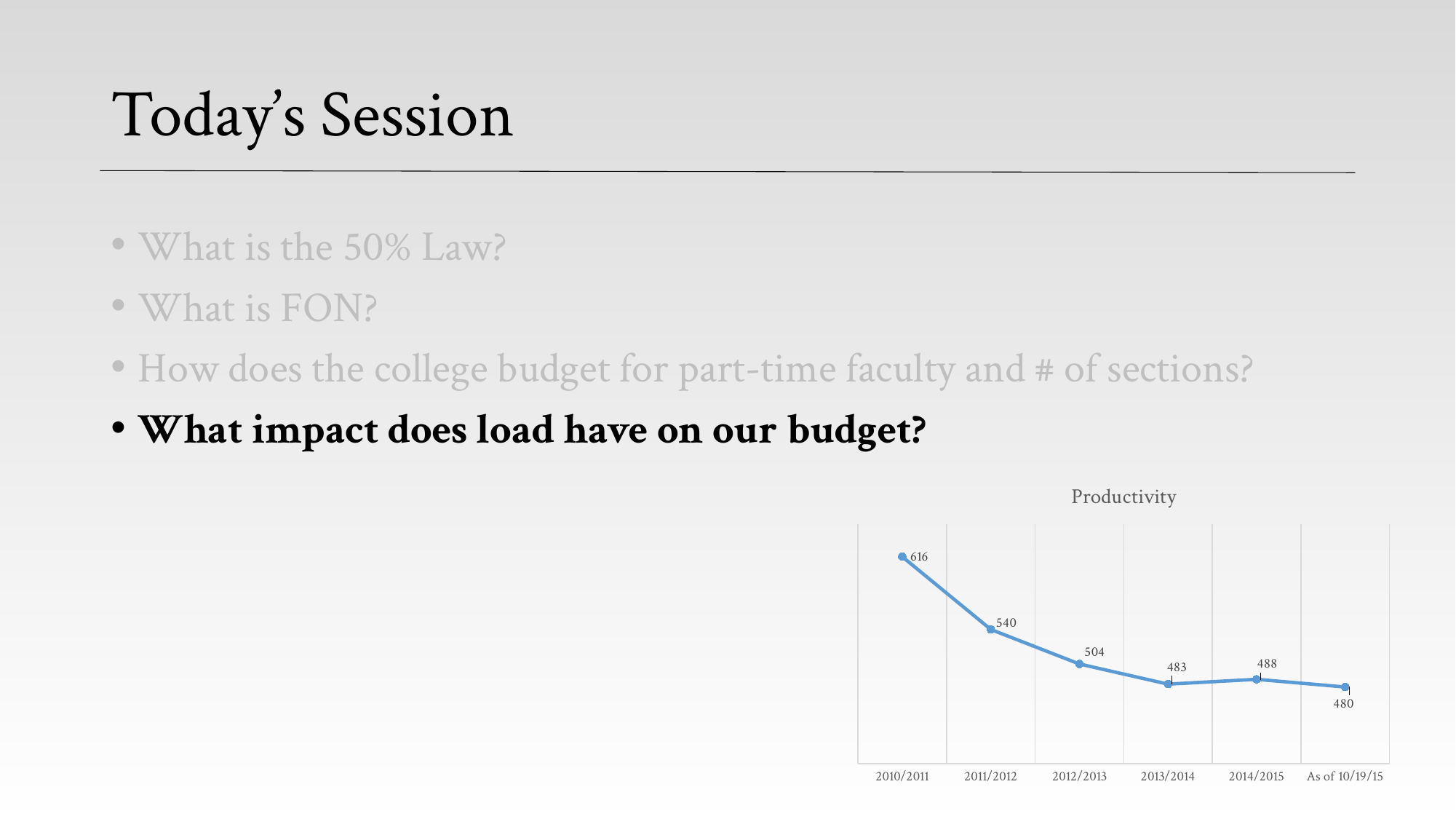

# Today’s Session
What is the 50% Law?
What is FON?
How does the college budget for part-time faculty and # of sections?
What impact does load have on our budget?

### Chart:

| Category | Productivity |
|---|---|
| 2010/2011 | 616.0 |
| 2011/2012 | 540.0 |
| 2012/2013 | 504.0 |
| 2013/2014 | 483.0 |
| 2014/2015 | 488.0 |
| As of 10/19/15 | 480.0 |